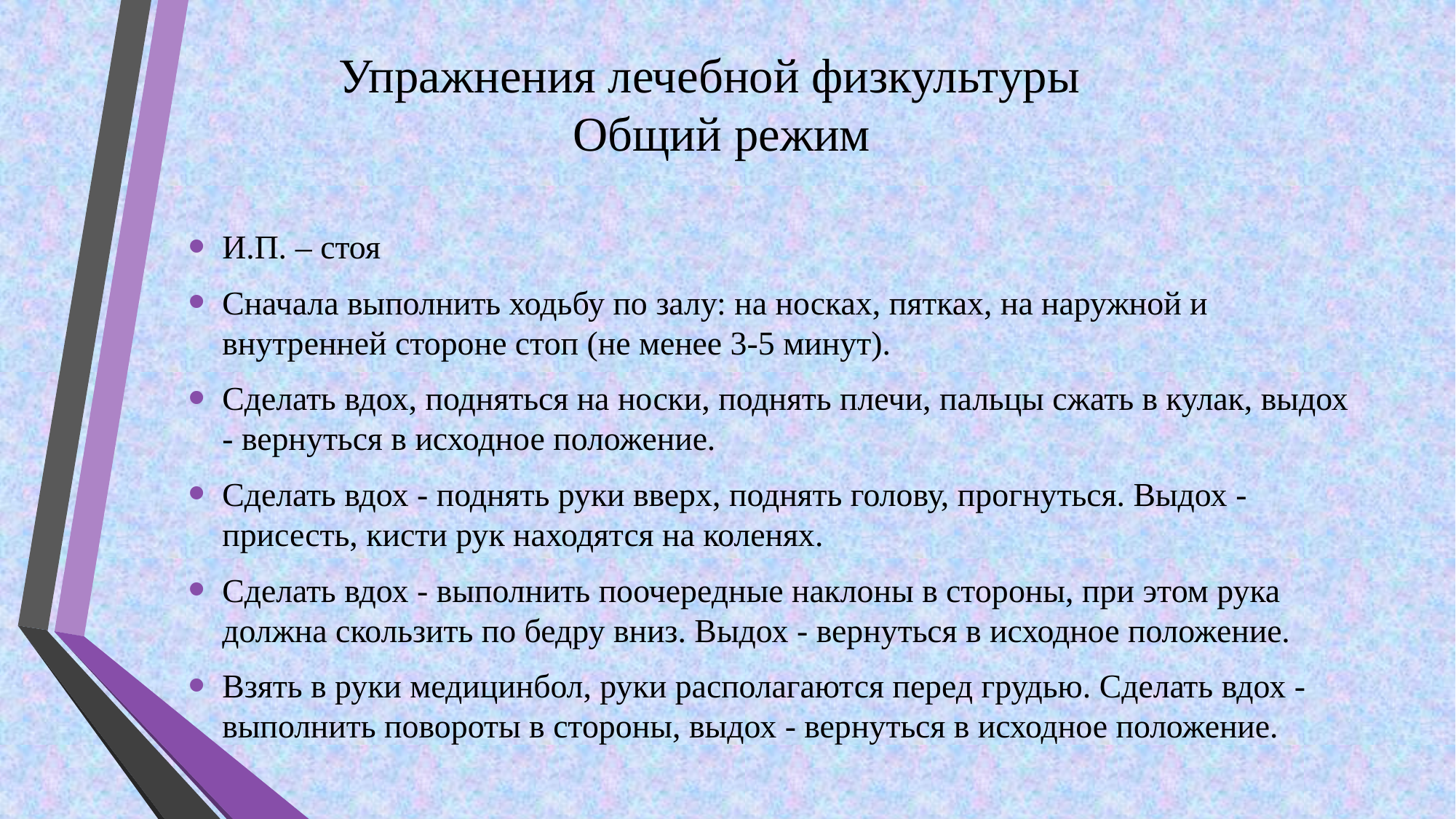

# Упражнения лечебной физкультуры Общий режим
И.П. – стоя
Сначала выполнить ходьбу по залу: на носках, пятках, на наружной и внутренней стороне стоп (не менее 3-5 минут).
Сделать вдох, подняться на носки, поднять плечи, пальцы сжать в кулак, выдох - вернуться в исходное положение.
Сделать вдох - поднять руки вверх, поднять голову, прогнуться. Выдох - присесть, кисти рук находятся на коленях.
Сделать вдох - выполнить поочередные наклоны в стороны, при этом рука должна скользить по бедру вниз. Выдох - вернуться в исходное положение.
Взять в руки медицинбол, руки располагаются перед грудью. Сделать вдох - выполнить повороты в стороны, выдох - вернуться в исходное положение.